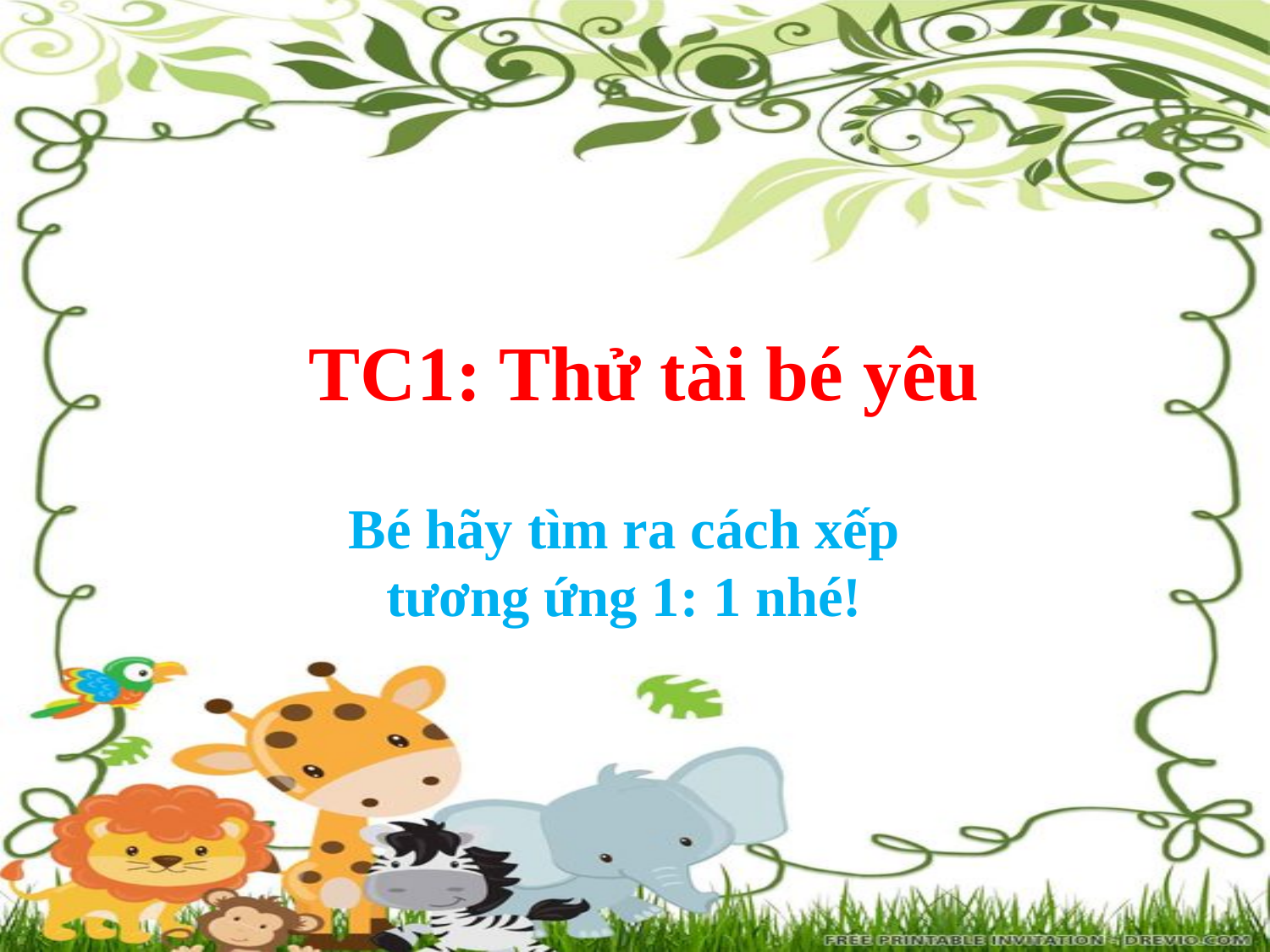

TC1: Thử tài bé yêu
Bé hãy tìm ra cách xếp tương ứng 1: 1 nhé!